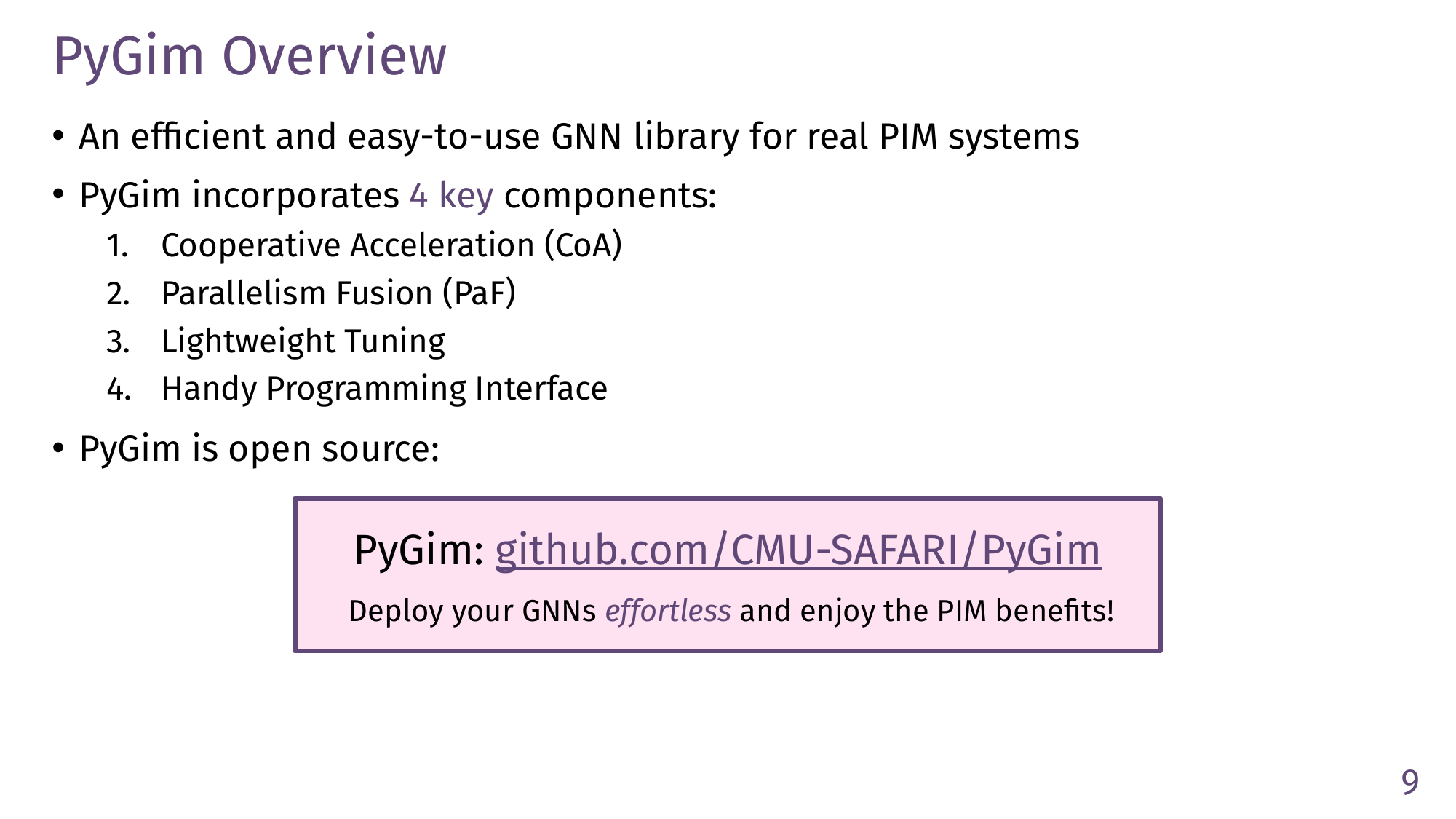

PyGim Overview
An efficient and easy-to-use GNN library for real PIM systems
PyGim incorporates 4 key components:
Cooperative Acceleration (CoA)
Parallelism Fusion (PaF)
Lightweight Tuning
Handy Programming Interface
PyGim is open source:

PyGim: github.com/CMU-SAFARI/PyGim
 Deploy your GNNs effortless and enjoy the PIM benefits!

9